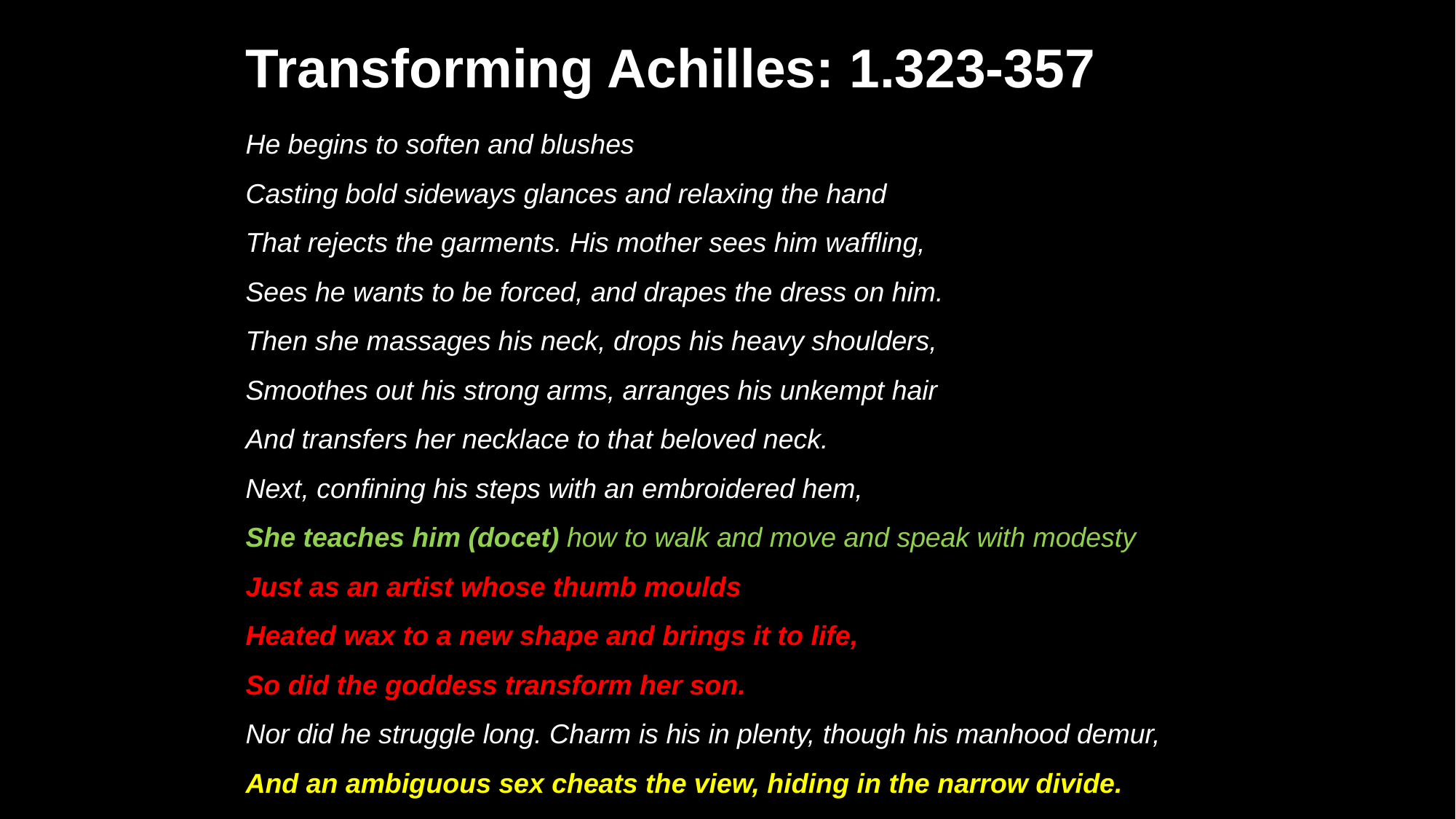

Transforming Achilles: 1.323-357
He begins to soften and blushes
Casting bold sideways glances and relaxing the hand
That rejects the garments. His mother sees him waffling,
Sees he wants to be forced, and drapes the dress on him.
Then she massages his neck, drops his heavy shoulders,
Smoothes out his strong arms, arranges his unkempt hair
And transfers her necklace to that beloved neck.
Next, confining his steps with an embroidered hem,
She teaches him (docet) how to walk and move and speak with modesty
Just as an artist whose thumb moulds
Heated wax to a new shape and brings it to life,
So did the goddess transform her son.
Nor did he struggle long. Charm is his in plenty, though his manhood demur,
And an ambiguous sex cheats the view, hiding in the narrow divide.